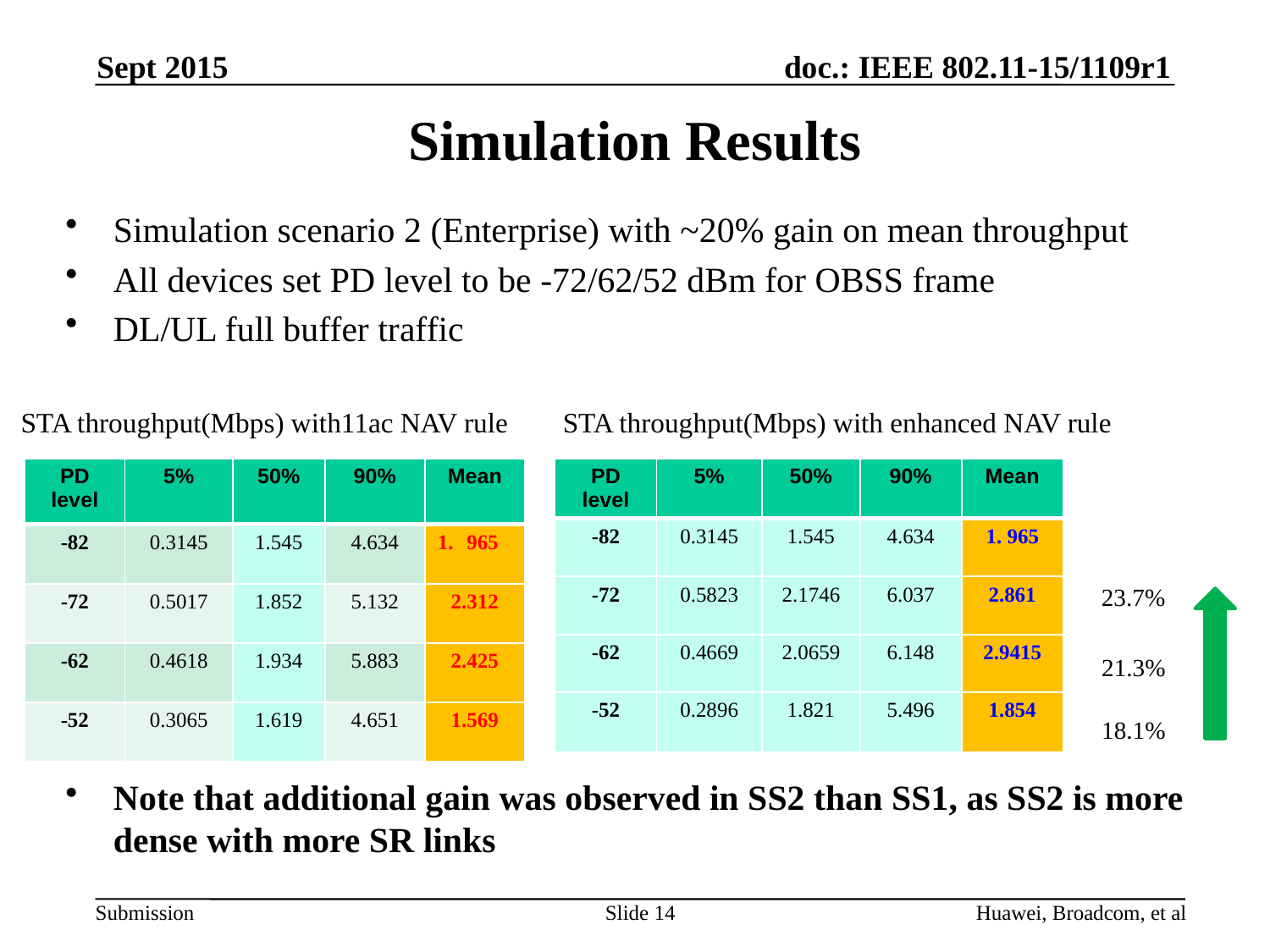

Sept 2015
# Simulation Results
Simulation scenario 2 (Enterprise) with ~20% gain on mean throughput
All devices set PD level to be -72/62/52 dBm for OBSS frame
DL/UL full buffer traffic

Note that additional gain was observed in SS2 than SS1, as SS2 is more dense with more SR links
STA throughput(Mbps) with11ac NAV rule
STA throughput(Mbps) with enhanced NAV rule
| PD level | 5% | 50% | 90% | Mean |
| --- | --- | --- | --- | --- |
| -82 | 0.3145 | 1.545 | 4.634 | 965 |
| -72 | 0.5017 | 1.852 | 5.132 | 2.312 |
| -62 | 0.4618 | 1.934 | 5.883 | 2.425 |
| -52 | 0.3065 | 1.619 | 4.651 | 1.569 |
| PD level | 5% | 50% | 90% | Mean |
| --- | --- | --- | --- | --- |
| -82 | 0.3145 | 1.545 | 4.634 | 1. 965 |
| -72 | 0.5823 | 2.1746 | 6.037 | 2.861 |
| -62 | 0.4669 | 2.0659 | 6.148 | 2.9415 |
| -52 | 0.2896 | 1.821 | 5.496 | 1.854 |
23.7%

21.3%
18.1%
Slide 14
Huawei, Broadcom, et al